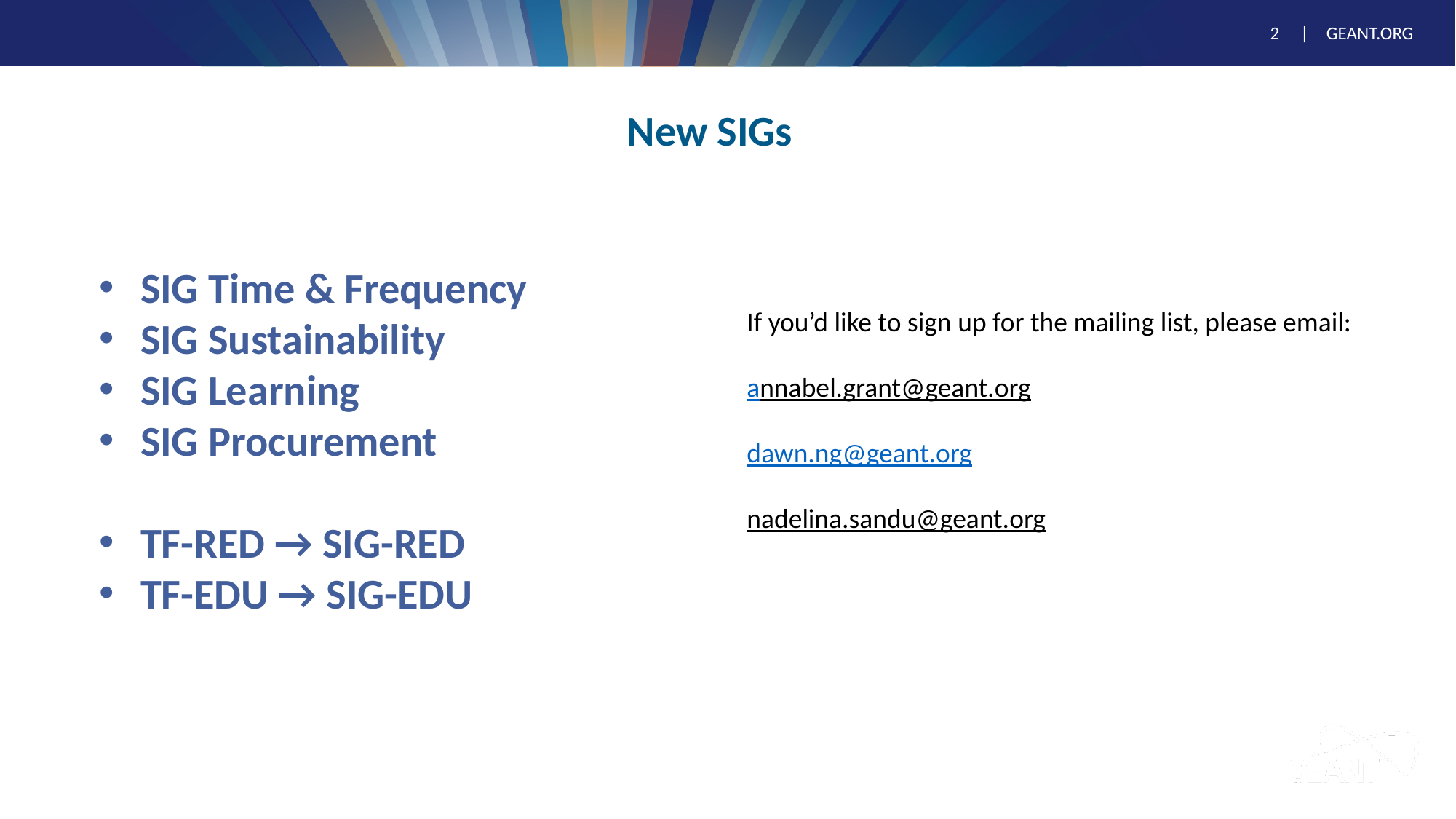

# New SIGs

SIG Time & Frequency
SIG Sustainability
SIG Learning
SIG Procurement

TF-RED → SIG-RED
TF-EDU → SIG-EDU

If you’d like to sign up for the mailing list, please email:

annabel.grant@geant.org

dawn.ng@geant.org

nadelina.sandu@geant.org